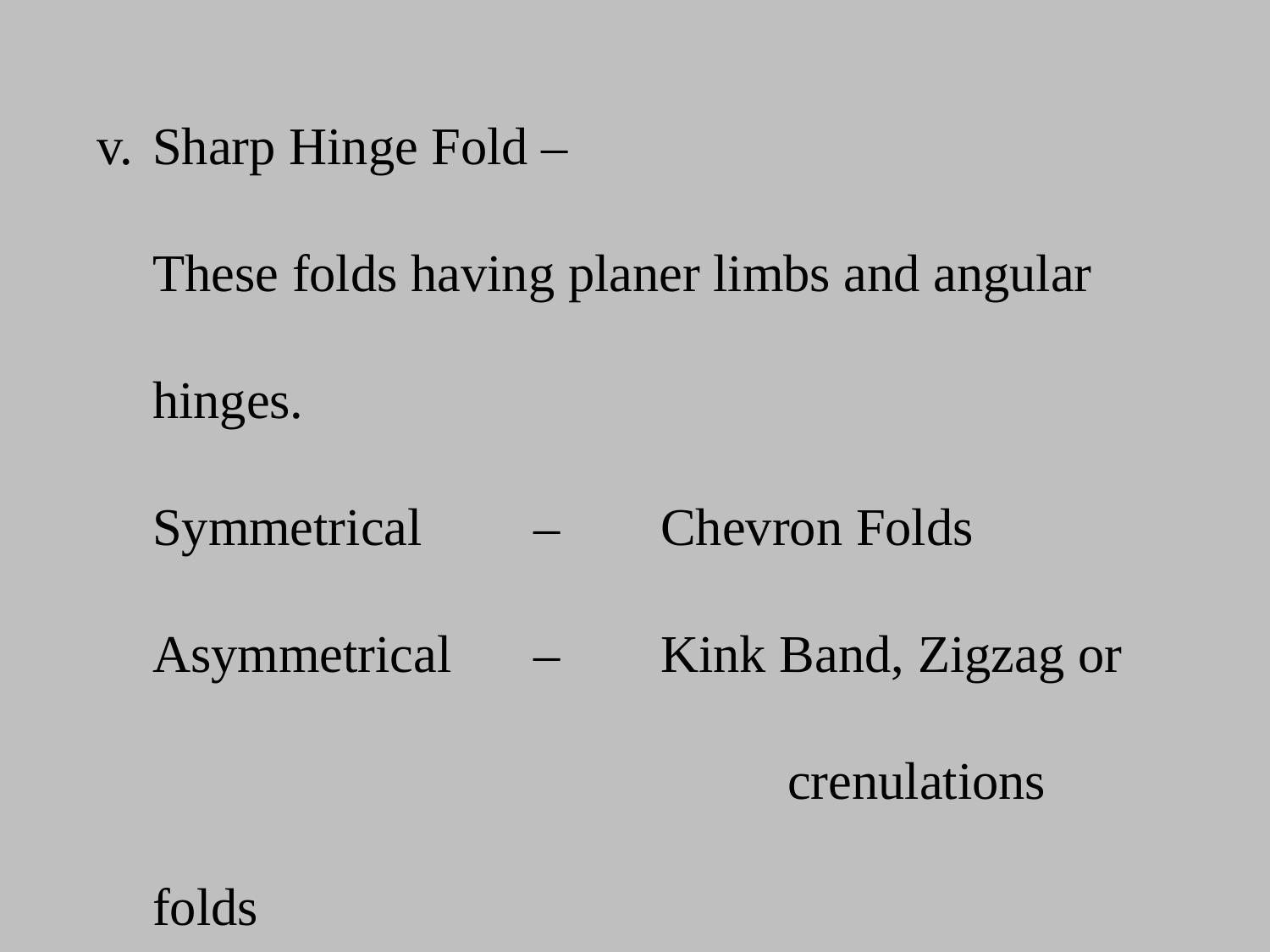

Sharp Hinge Fold –
	These folds having planer limbs and angular hinges.
	Symmetrical	–	Chevron Folds
	Asymmetrical	–	Kink Band, Zigzag or 					crenulations folds